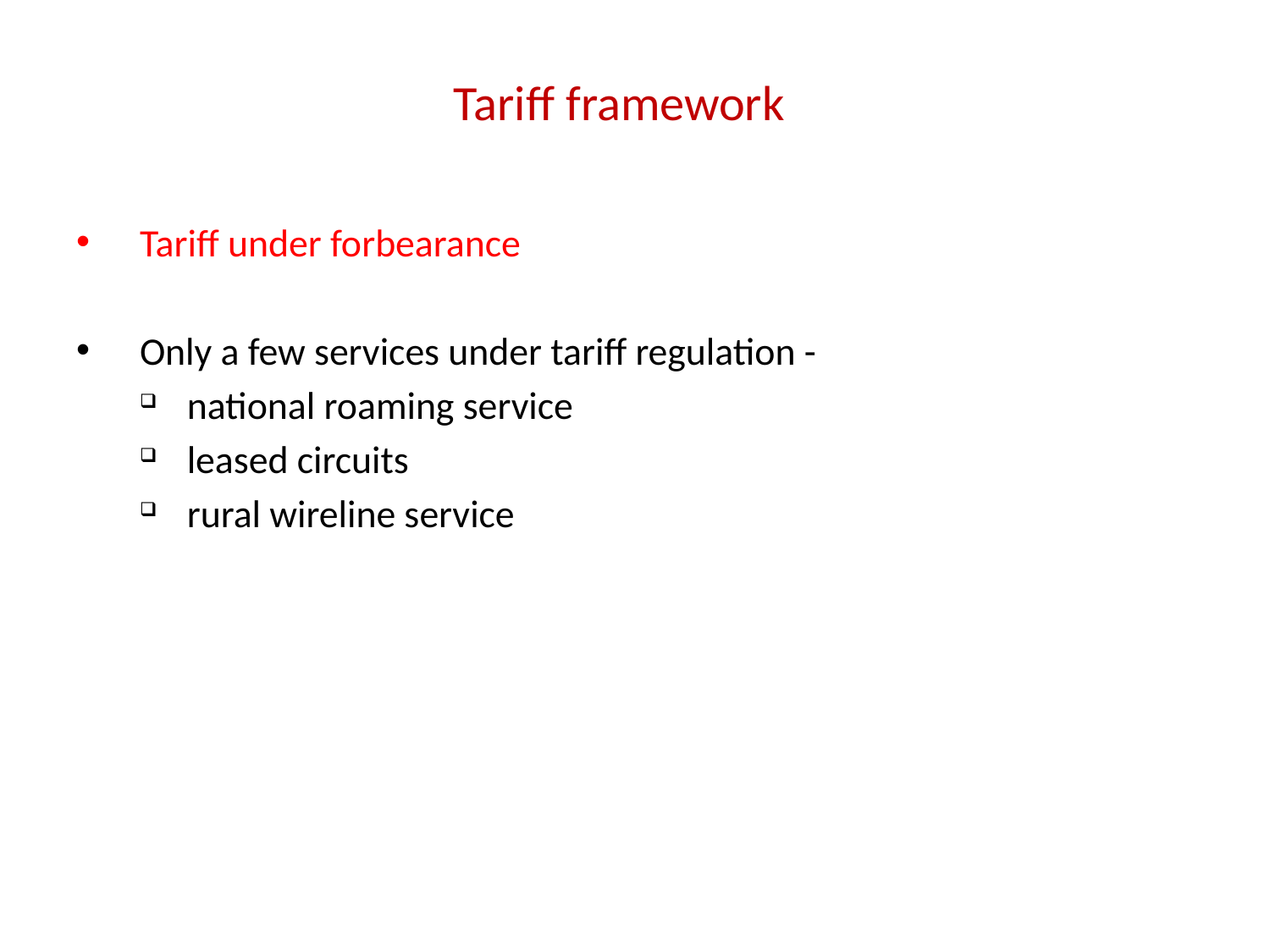

# Tariff framework
Tariff under forbearance

Only a few services under tariff regulation -
national roaming service
leased circuits
rural wireline service